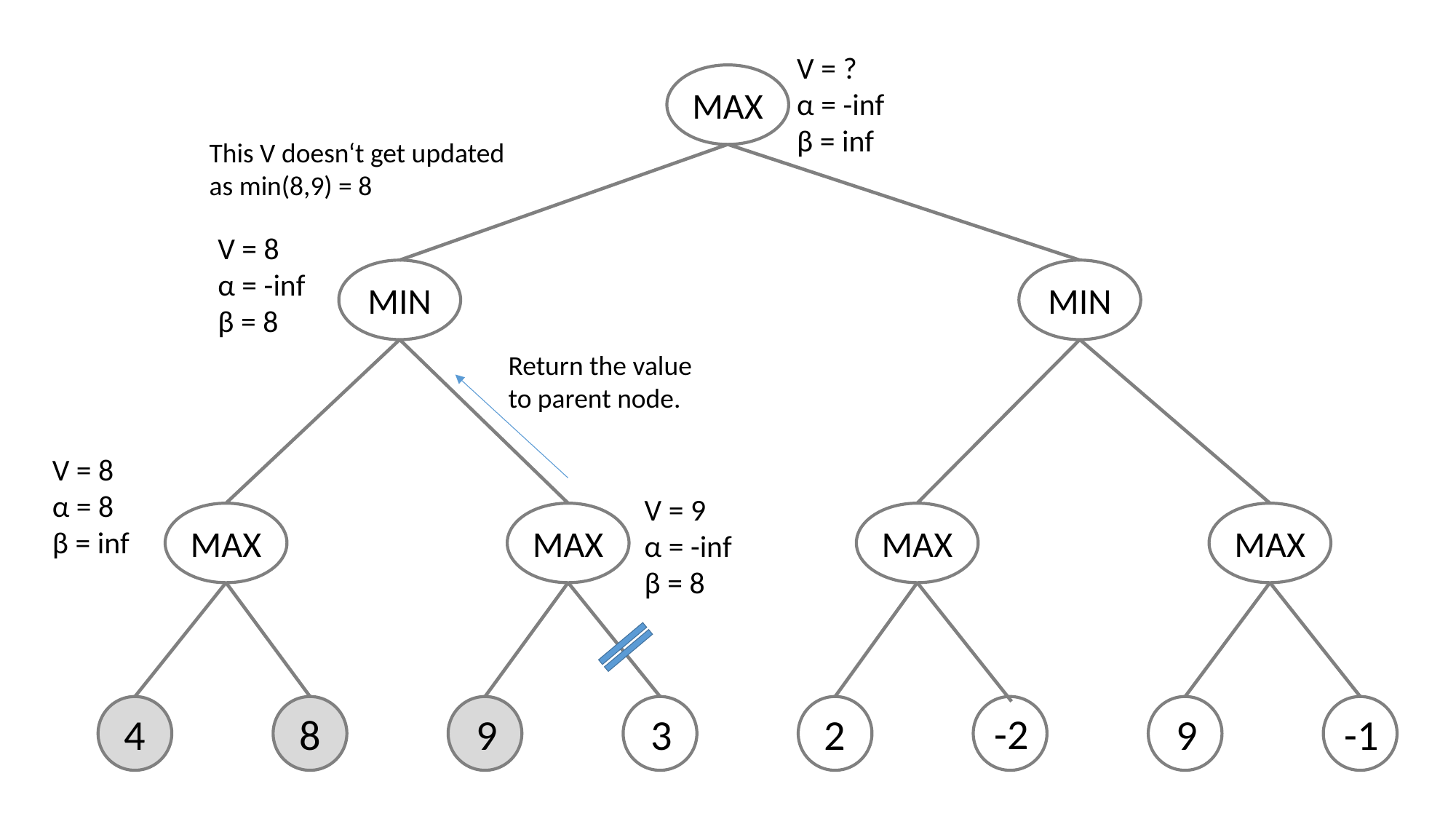

V = ?
α = -inf
β = inf

MAX
This V doesn‘t get updated
as min(8,9) = 8
V = 8
α = -inf
β = 8

MIN

MIN
Return the value
to parent node.
V = 8
α = 8
β = inf

V = 9
α = -inf
β = 8

MAX

MAX

MAX

MAX

4

8

9

3

2

-2

9

-1